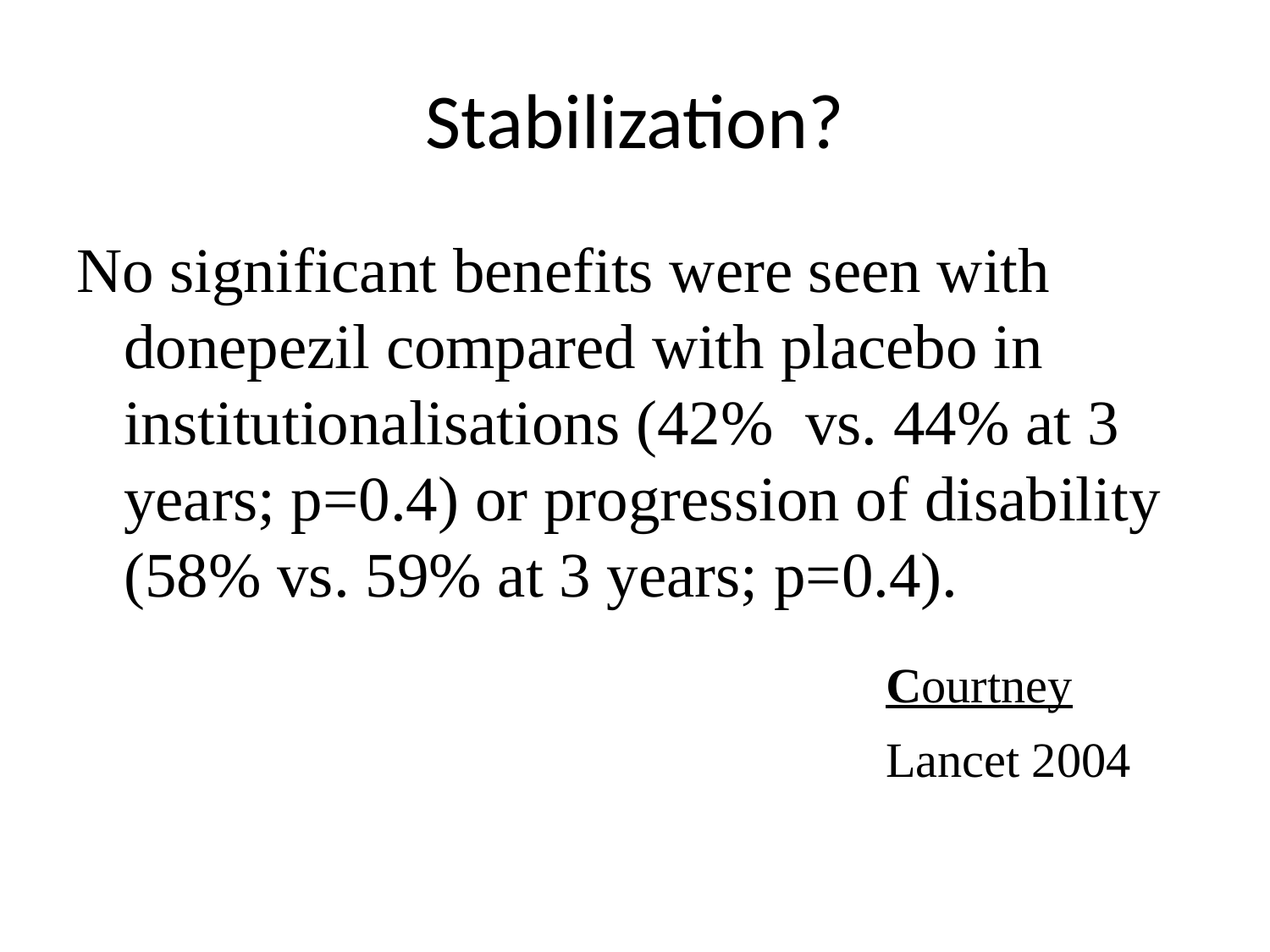

# Stabilization?
No significant benefits were seen with donepezil compared with placebo in institutionalisations (42%  vs. 44% at 3 years; p=0.4) or progression of disability (58% vs. 59% at 3 years; p=0.4).
							Courtney
							Lancet 2004